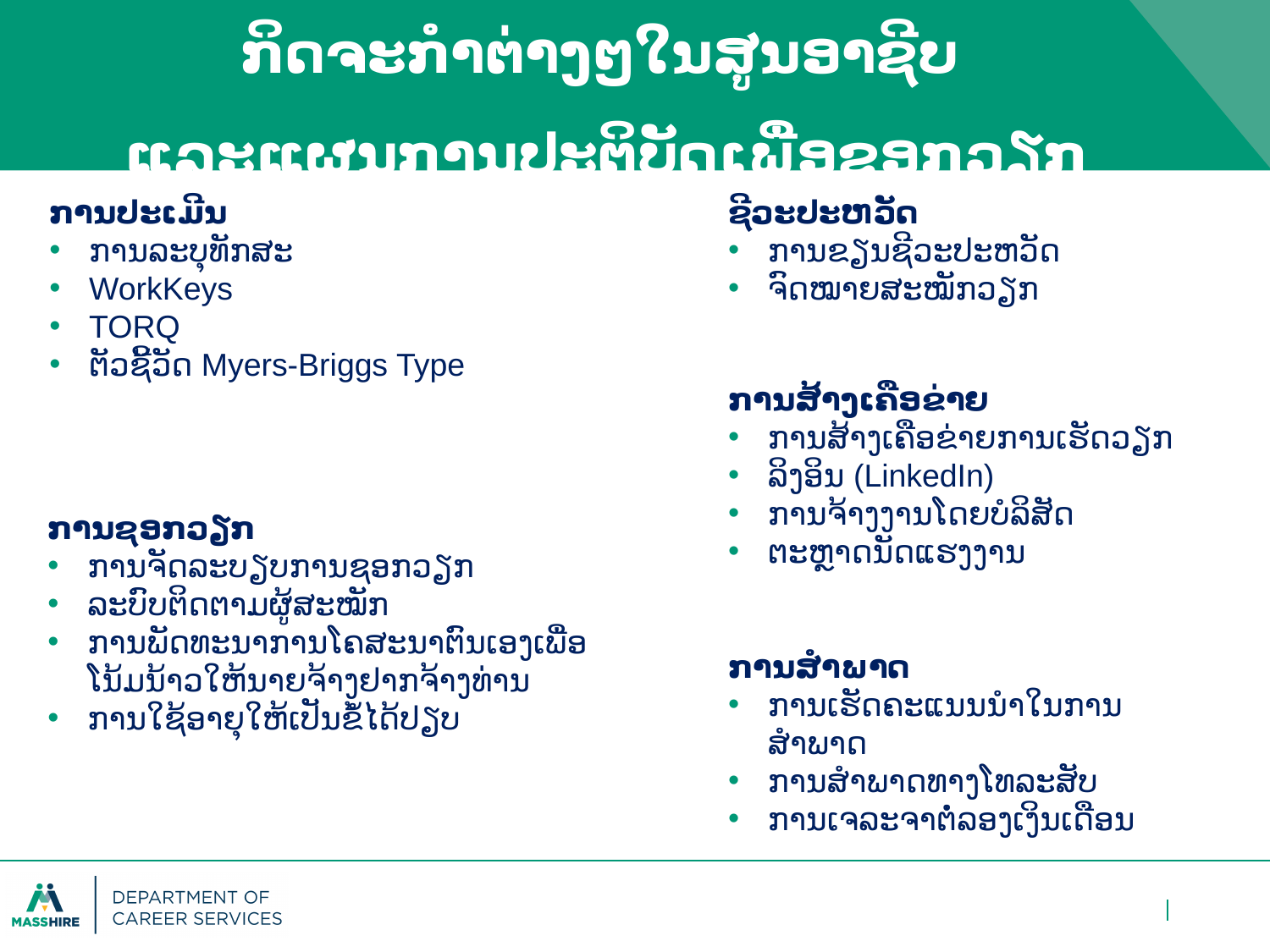

# ກິດຈະກຳຕ່າງໆໃນສູນອາຊີບ ແລະແຜນການປະຕິບັດເພື່ອຊອກວຽກ
ຊີວະປະຫວັດ
ການຂຽນຊີວະປະຫວັດ
ຈົດໝາຍສະໝັກວຽກ
ການປະເມີນ
ການລະບຸທັກສະ
WorkKeys
TORQ
ຕັວຊີ້ວັດ Myers-Briggs Type

ການສ້າງເຄືອຂ່າຍ
ການສ້າງເຄືອຂ່າຍການເຮັດວຽກ
ລິງອິນ (LinkedIn)
ການຈ້າງງານໂດຍບໍລິສັດ
ຕະຫຼາດນັດແຮງງານ
ການຊອກວຽກ
ການຈັດລະບຽບການຊອກວຽກ
ລະບົບຕິດຕາມຜູ້ສະໝັກ
ການພັດທະນາການໂຄສະນາຕົນເອງເພື່ອໂນ້ມນ້າວໃຫ້ນາຍຈ້າງຢາກຈ້າງທ່ານ
ການໃຊ້ອາຍຸໃຫ້ເປັນຂໍ້ໄດ້ປຽບ

ການສຳພາດ
ການເຮັດຄະແນນນຳໃນການສຳພາດ
ການສຳພາດທາງໂທລະສັບ
ການເຈລະຈາຕໍ່ລອງເງິນເດືອນ